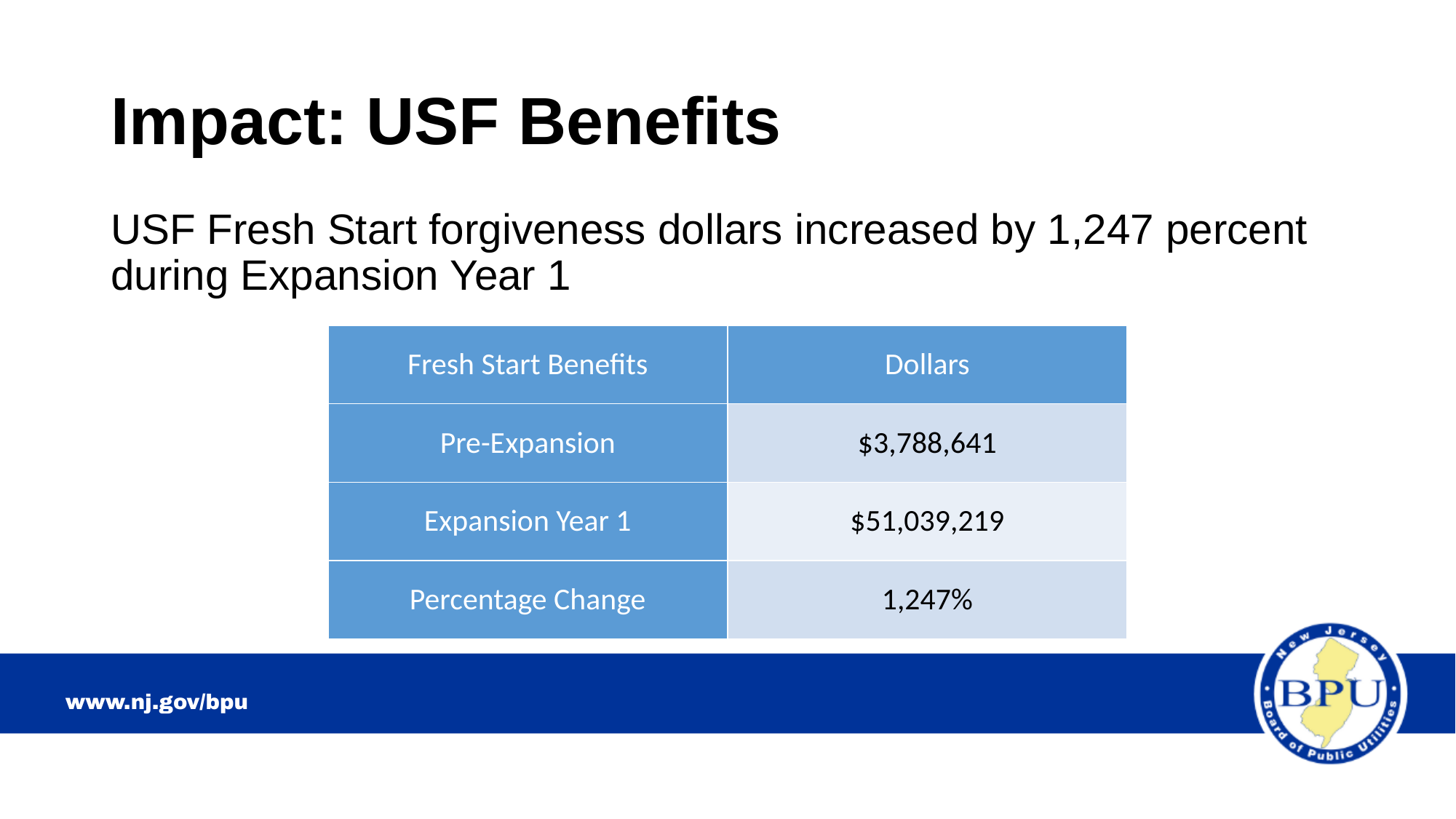

# Impact: USF Benefits
USF Fresh Start forgiveness dollars increased by 1,247 percent during Expansion Year 1
| Fresh Start Benefits | Dollars |
| --- | --- |
| Pre-Expansion | $3,788,641 |
| Expansion Year 1 | $51,039,219 |
| Percentage Change | 1,247% |